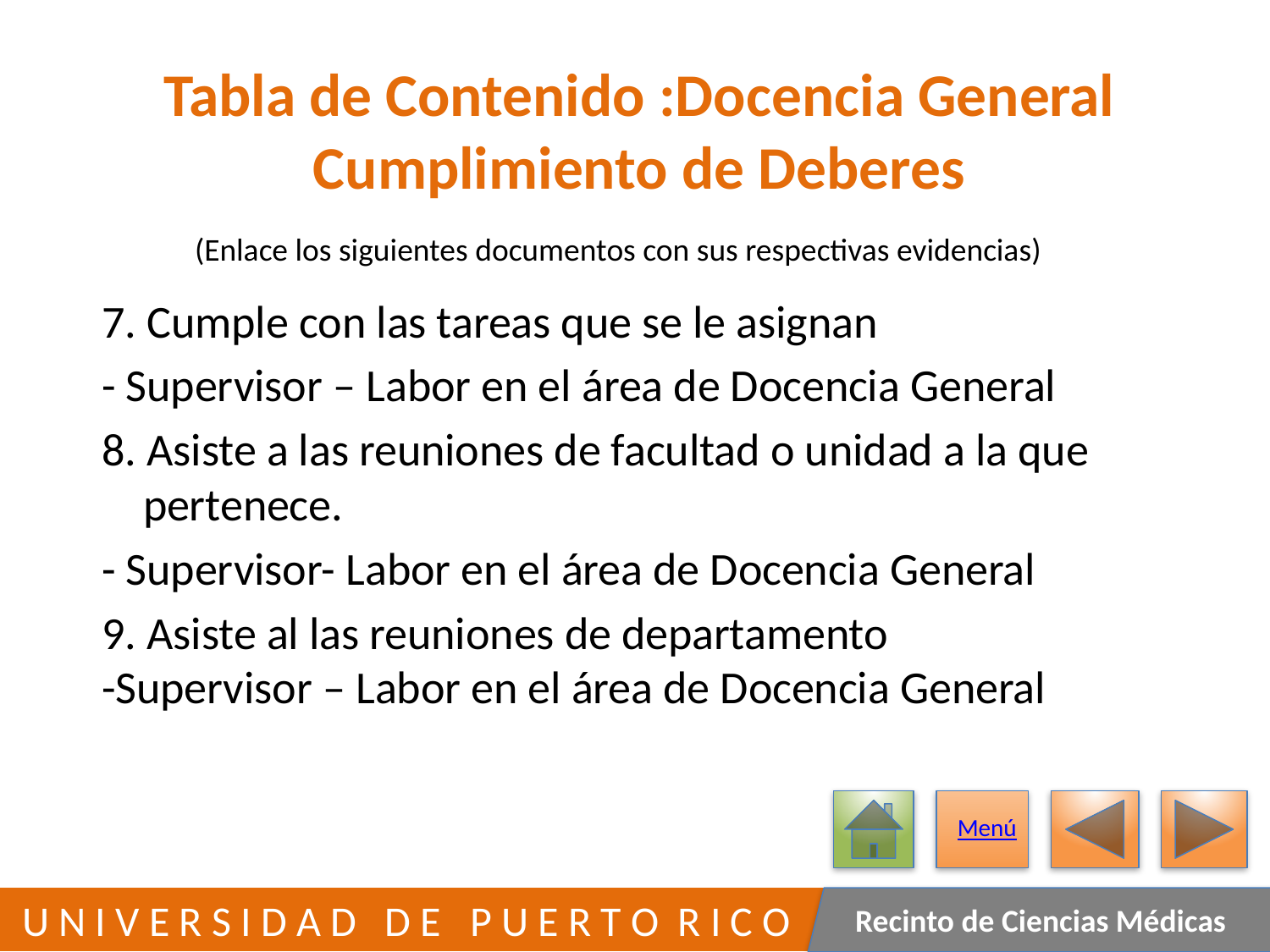

# Tabla de Contenido :Docencia General Cumplimiento de Deberes
(Enlace los siguientes documentos con sus respectivas evidencias)
7. Cumple con las tareas que se le asignan
	- Supervisor – Labor en el área de Docencia General
8. Asiste a las reuniones de facultad o unidad a la que
    pertenece.
	- Supervisor- Labor en el área de Docencia General
9. Asiste al las reuniones de departamento
	-Supervisor – Labor en el área de Docencia General

Menú

20
 U N I V E R S I D A D   D E   P U E R T O  R I C O

Recinto de Ciencias Médicas